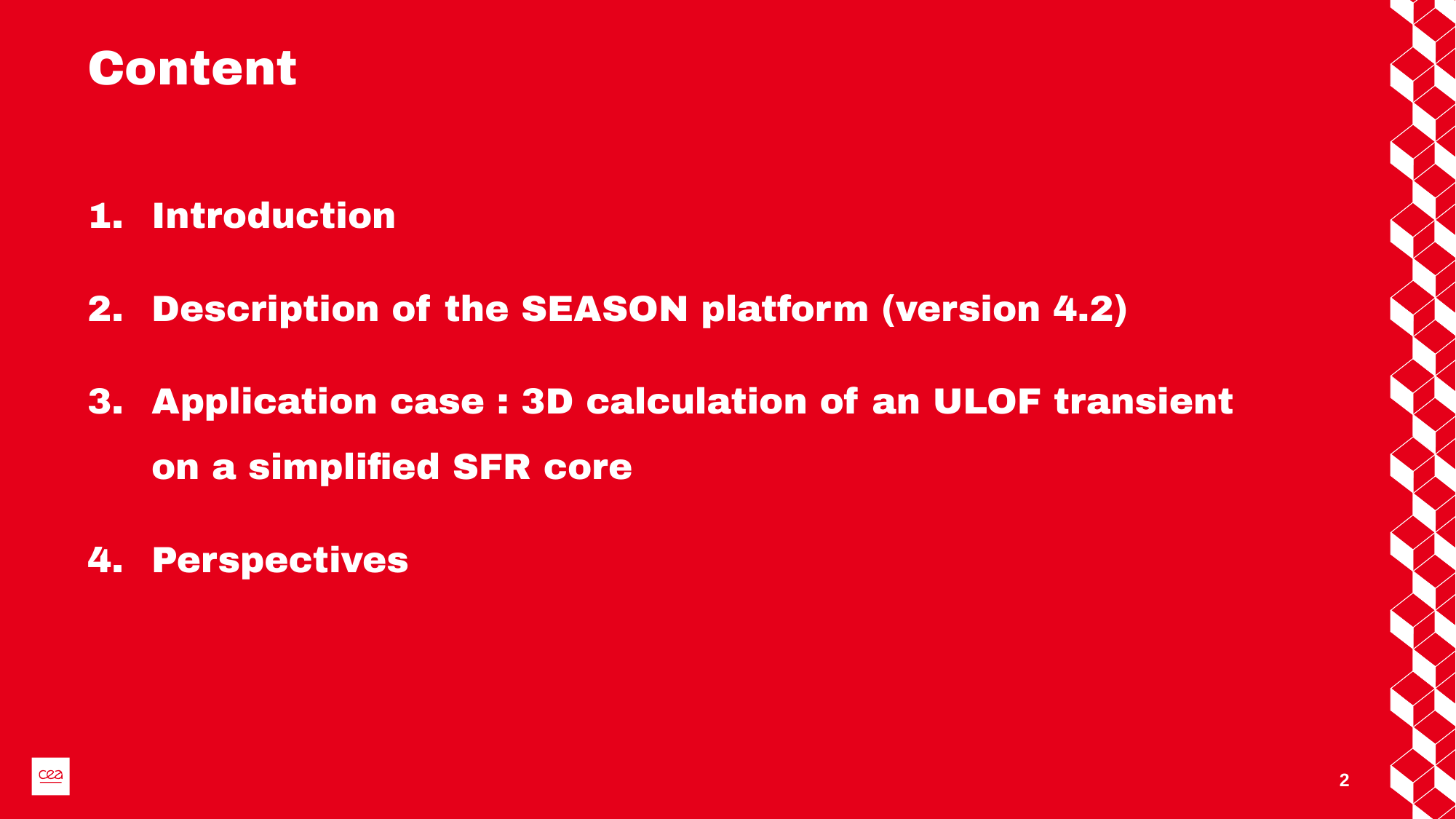

# Content
Introduction
Description of the SEASON platform (version 4.2)
Application case : 3D calculation of an ULOF transient on a simplified SFR core
Perspectives
2